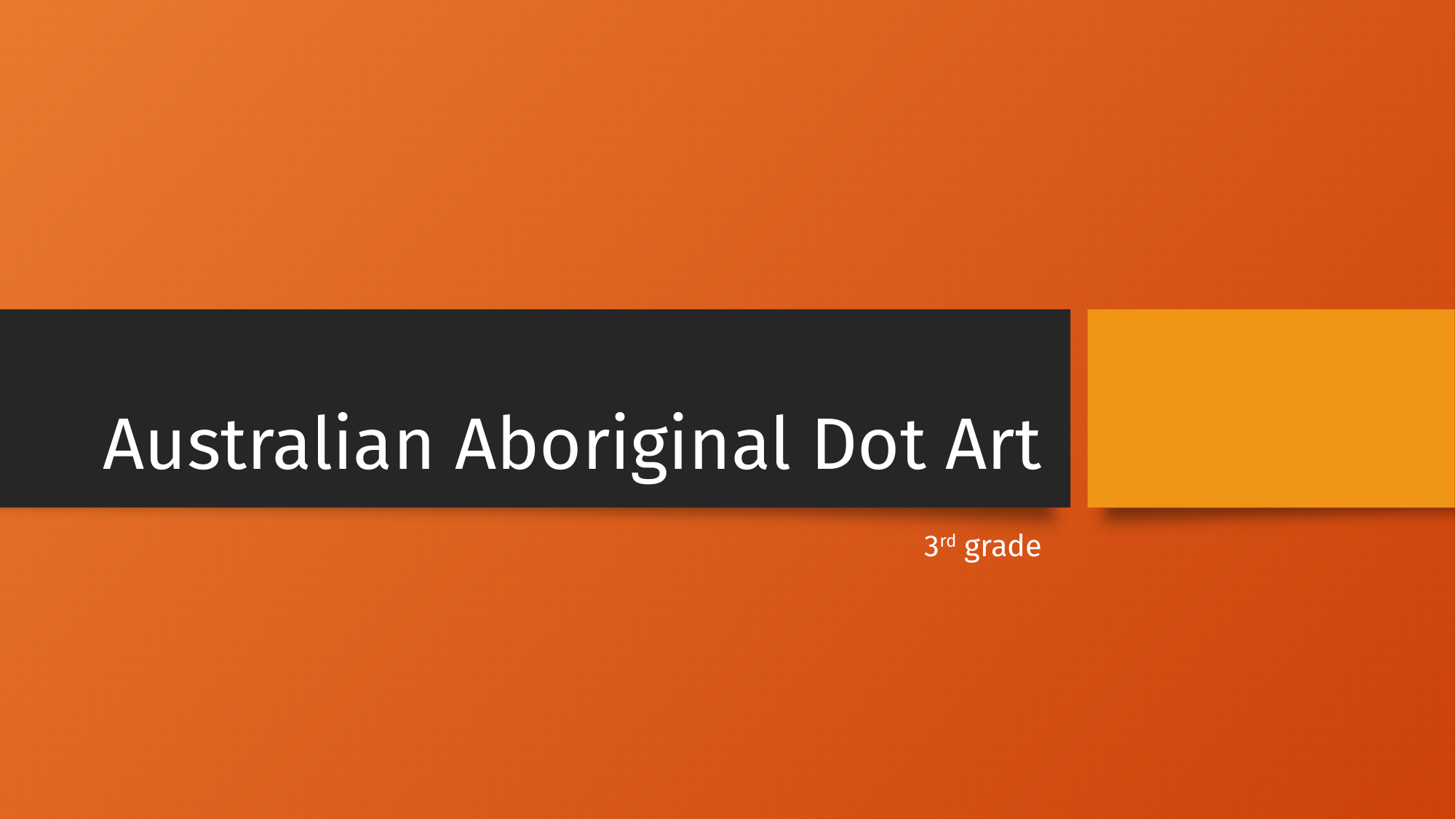

# Australian Aboriginal Dot Art
3rd grade